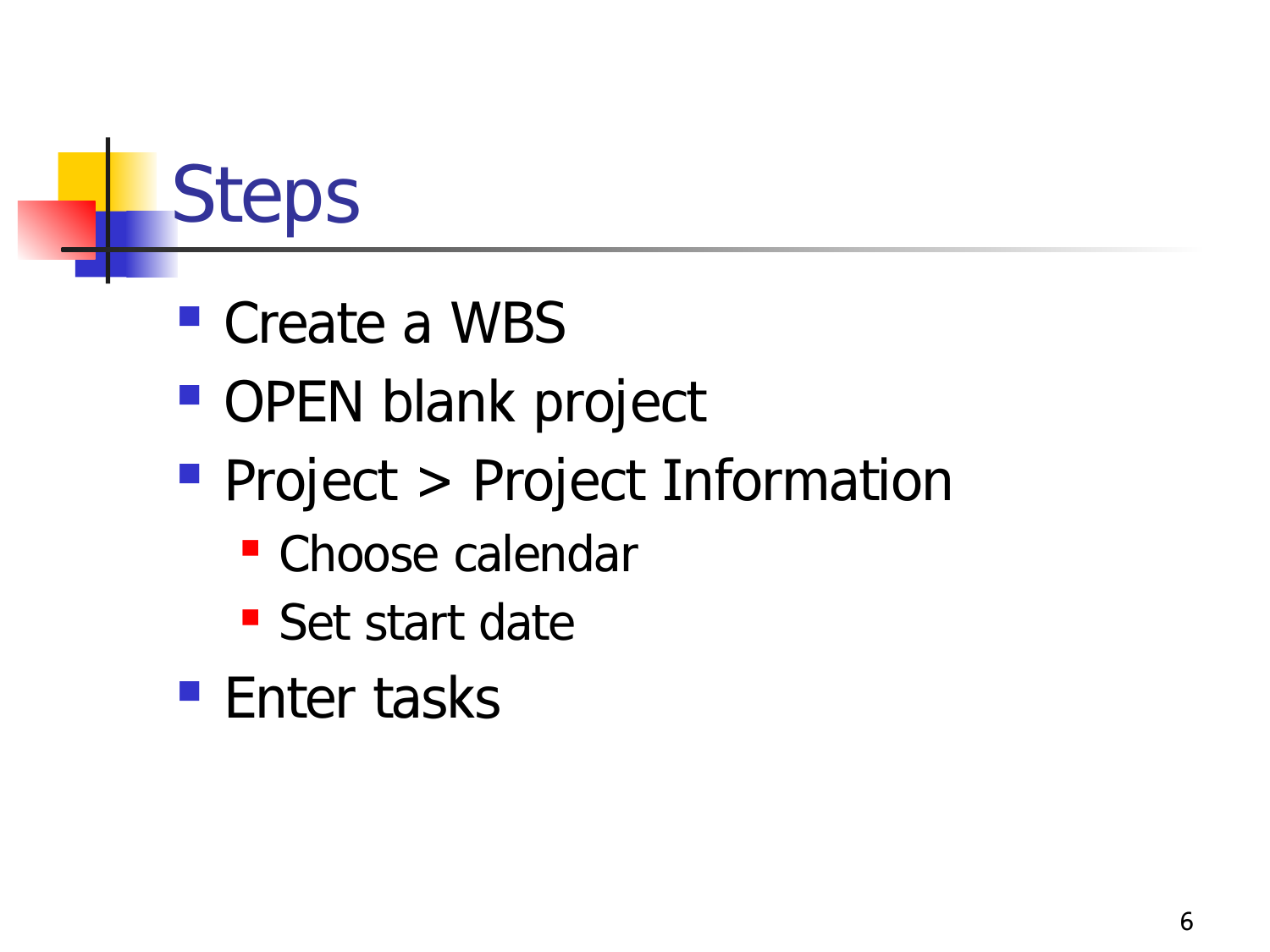

# Steps
Create a WBS
OPEN blank project
Project > Project Information
Choose calendar
Set start date
Enter tasks
6